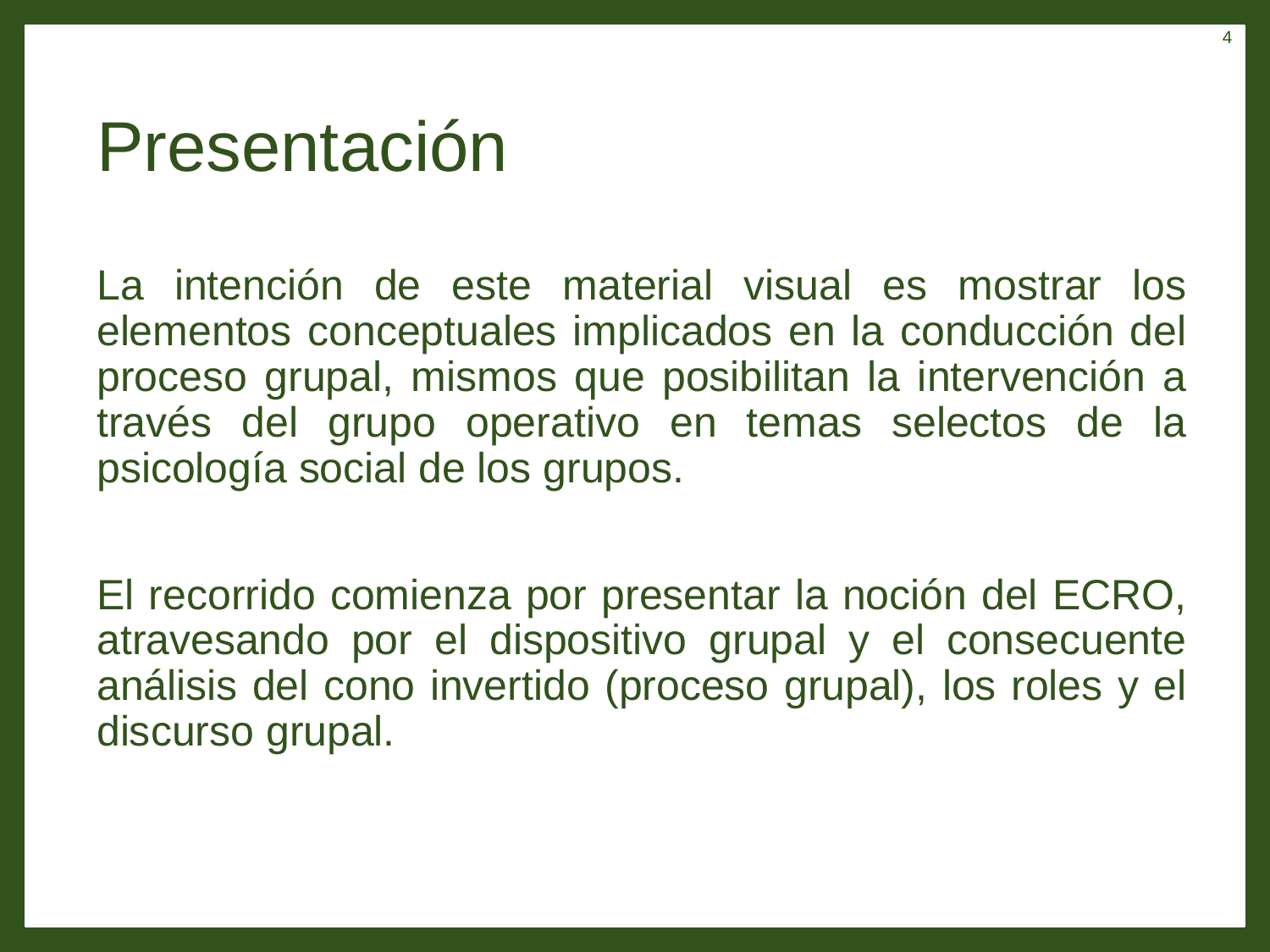

4
# Presentación
La intención de este material visual es mostrar los elementos conceptuales implicados en la conducción del proceso grupal, mismos que posibilitan la intervención a través del grupo operativo en temas selectos de la psicología social de los grupos.

El recorrido comienza por presentar la noción del ECRO, atravesando por el dispositivo grupal y el consecuente análisis del cono invertido (proceso grupal), los roles y el discurso grupal.